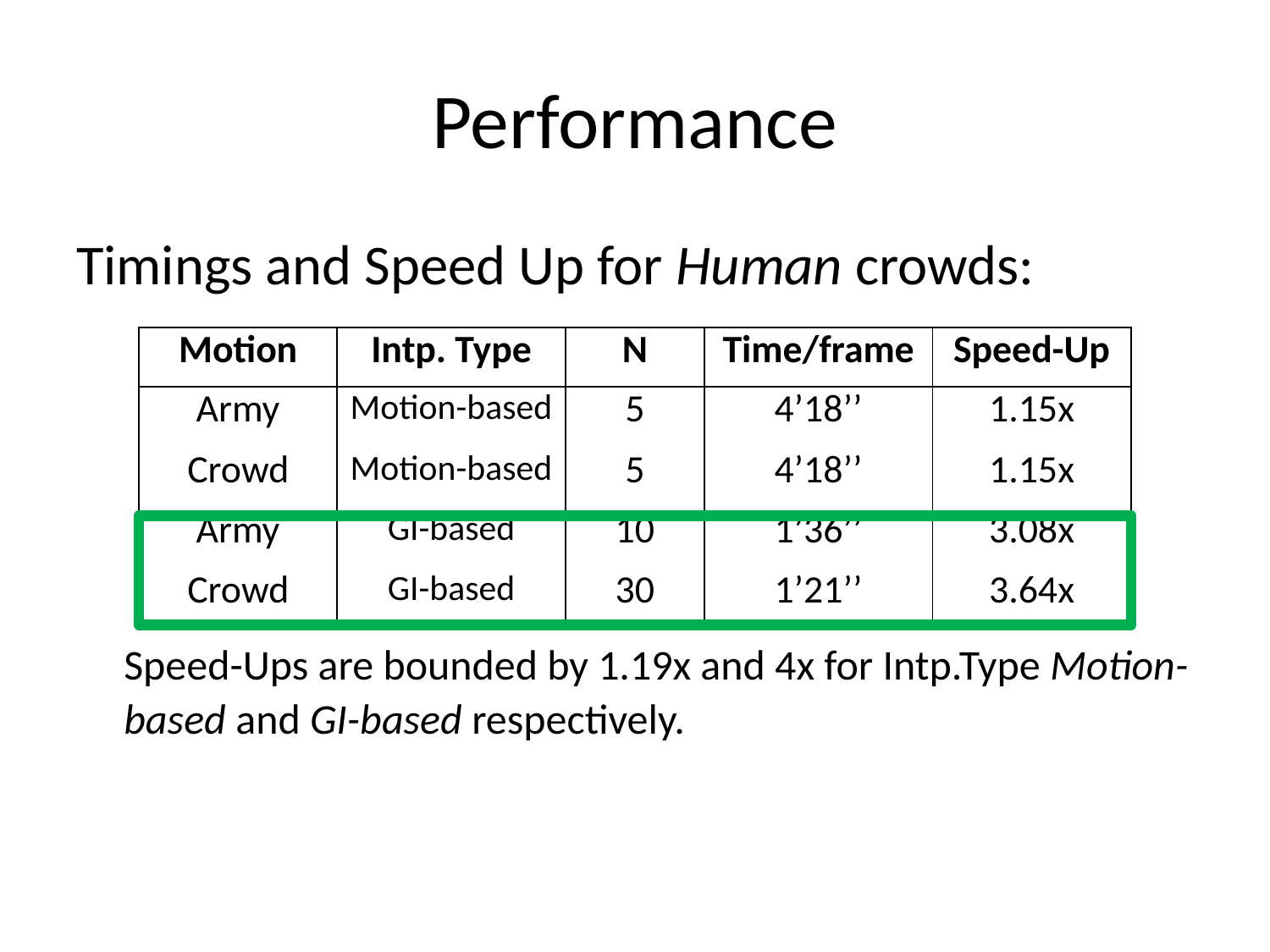

# Performance
Timings and Speed Up for Human crowds:

	Speed-Ups are bounded by 1.19x and 4x for Intp.Type Motion-based and GI-based respectively.
| Motion | Intp. Type | N | Time/frame | Speed-Up |
| --- | --- | --- | --- | --- |
| Army | Motion-based | 5 | 4’18’’ | 1.15x |
| Crowd | Motion-based | 5 | 4’18’’ | 1.15x |
| Army | GI-based | 10 | 1’36’’ | 3.08x |
| Crowd | GI-based | 30 | 1’21’’ | 3.64x |